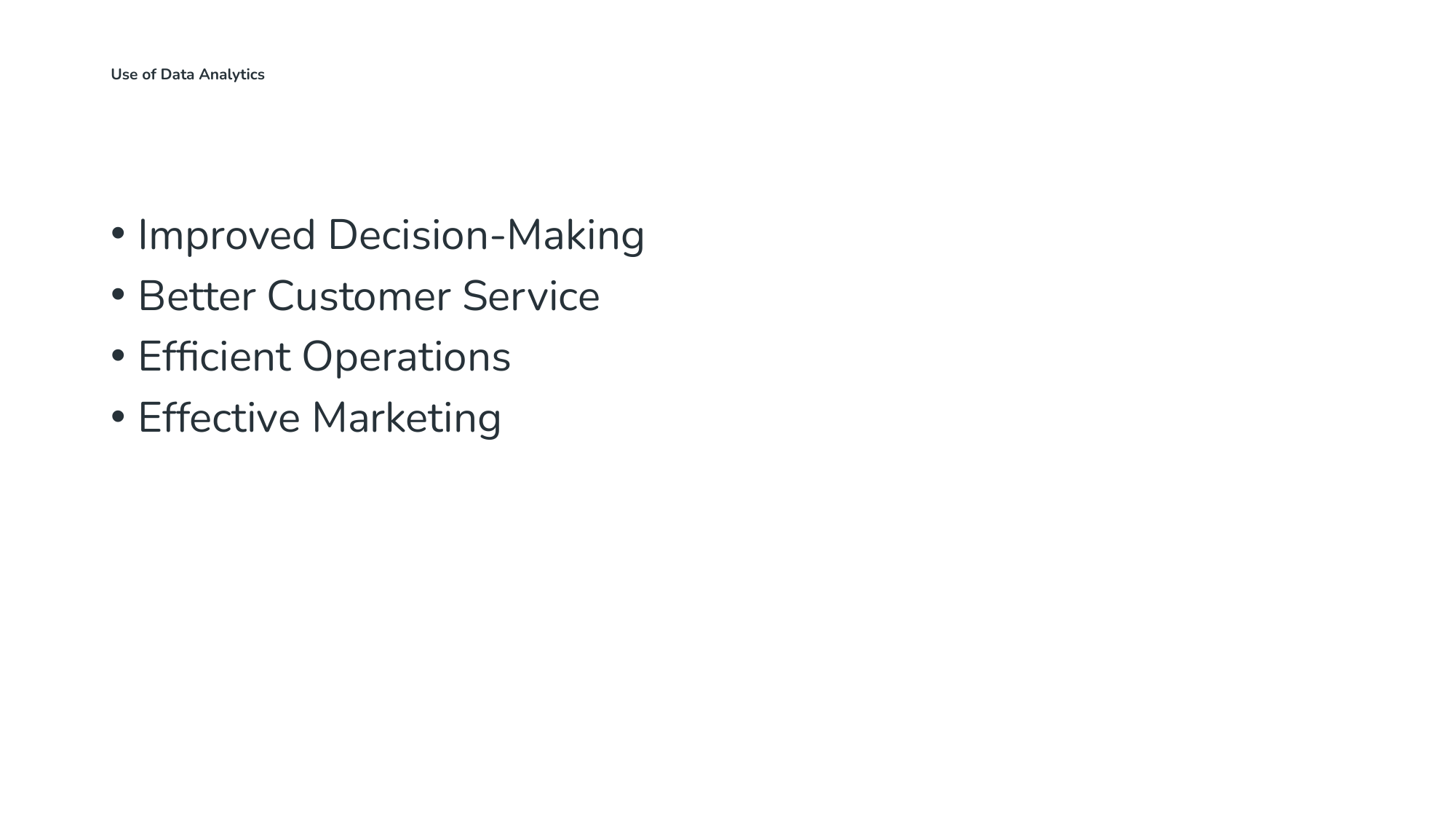

# Use of Data Analytics
Improved Decision-Making
Better Customer Service
Efficient Operations
Effective Marketing